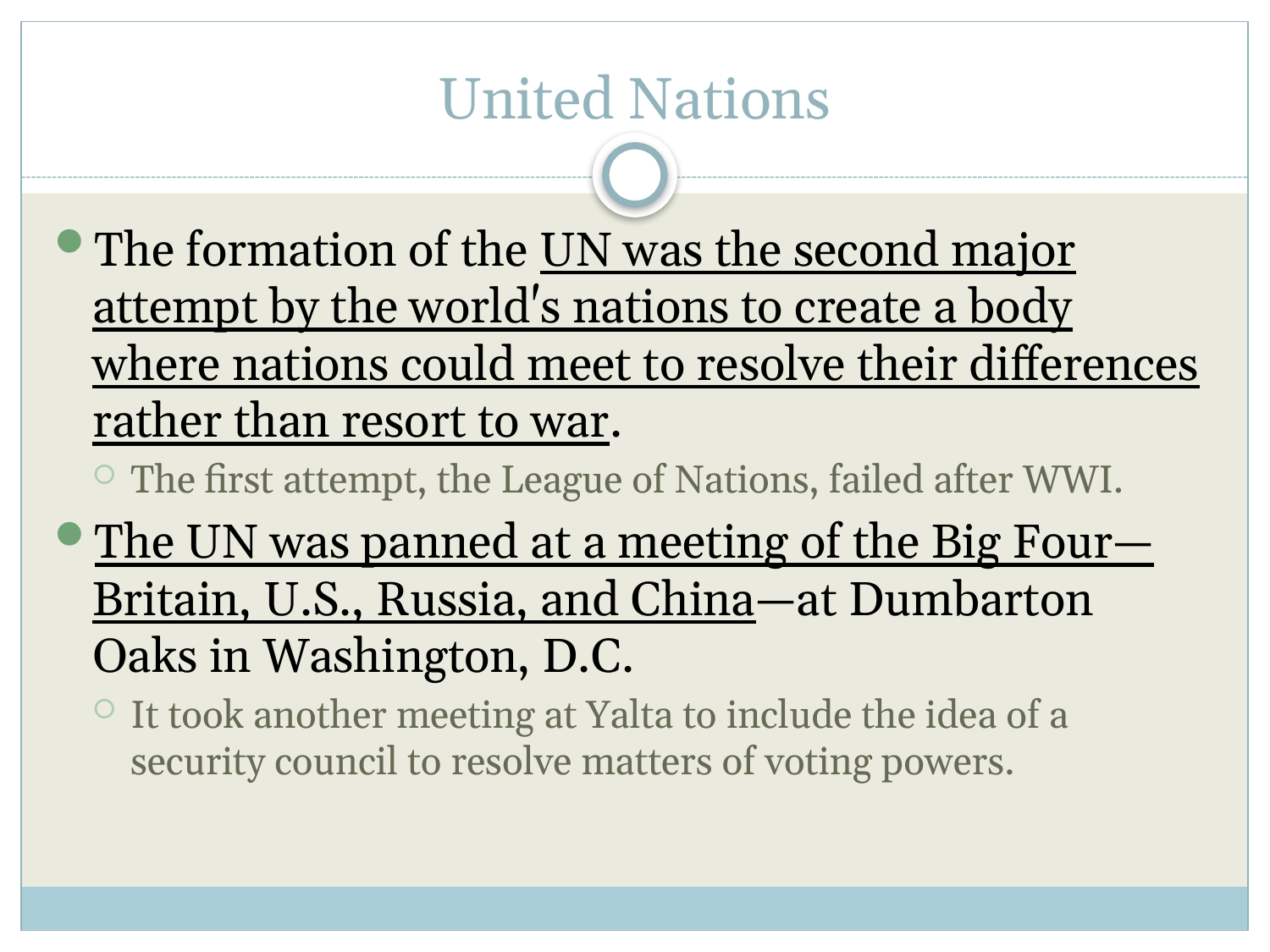

# United Nations
The formation of the UN was the second major attempt by the world's nations to create a body where nations could meet to resolve their differences rather than resort to war.
The first attempt, the League of Nations, failed after WWI.
The UN was panned at a meeting of the Big Four—Britain, U.S., Russia, and China—at Dumbarton Oaks in Washington, D.C.
It took another meeting at Yalta to include the idea of a security council to resolve matters of voting powers.